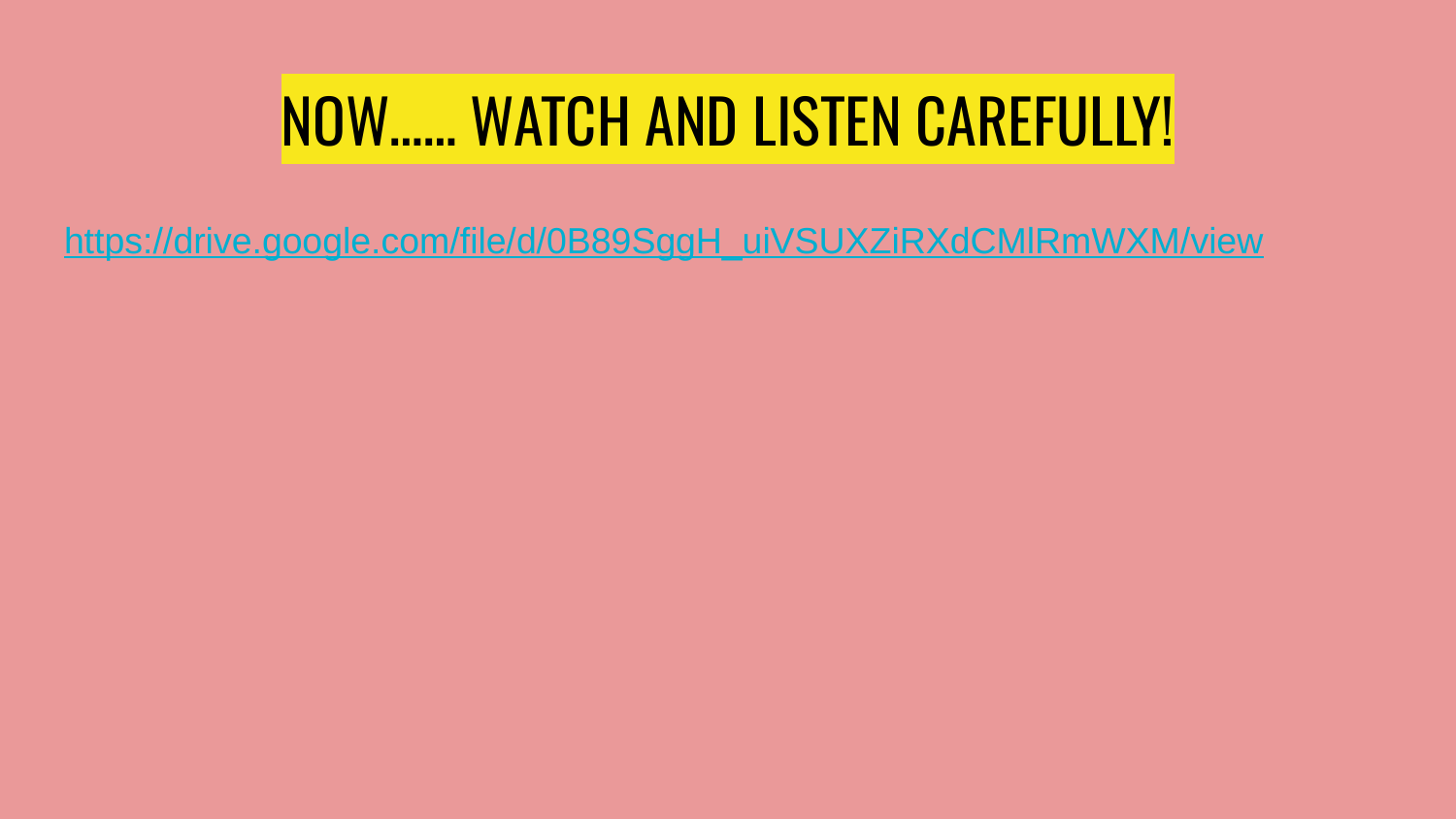

# NOW…… WATCH AND LISTEN CAREFULLY!
https://drive.google.com/file/d/0B89SggH_uiVSUXZiRXdCMlRmWXM/view